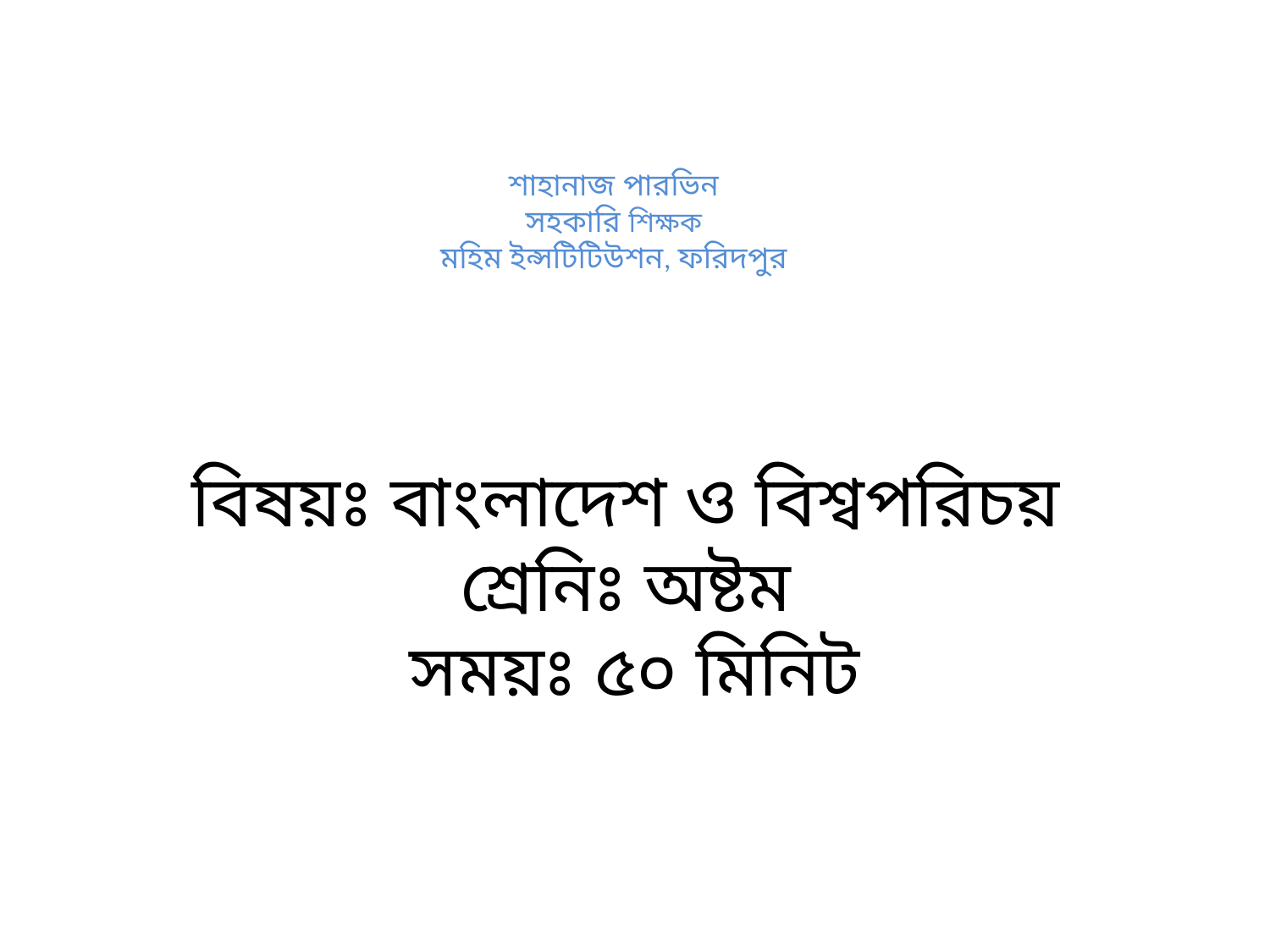

# শাহানাজ পারভিন সহকারি শিক্ষক মহিম ইন্সটিটিউশন, ফরিদপুর
বিষয়ঃ বাংলাদেশ ও বিশ্বপরিচয়
শ্রেনিঃ অষ্টম
সময়ঃ ৫০ মিনিট